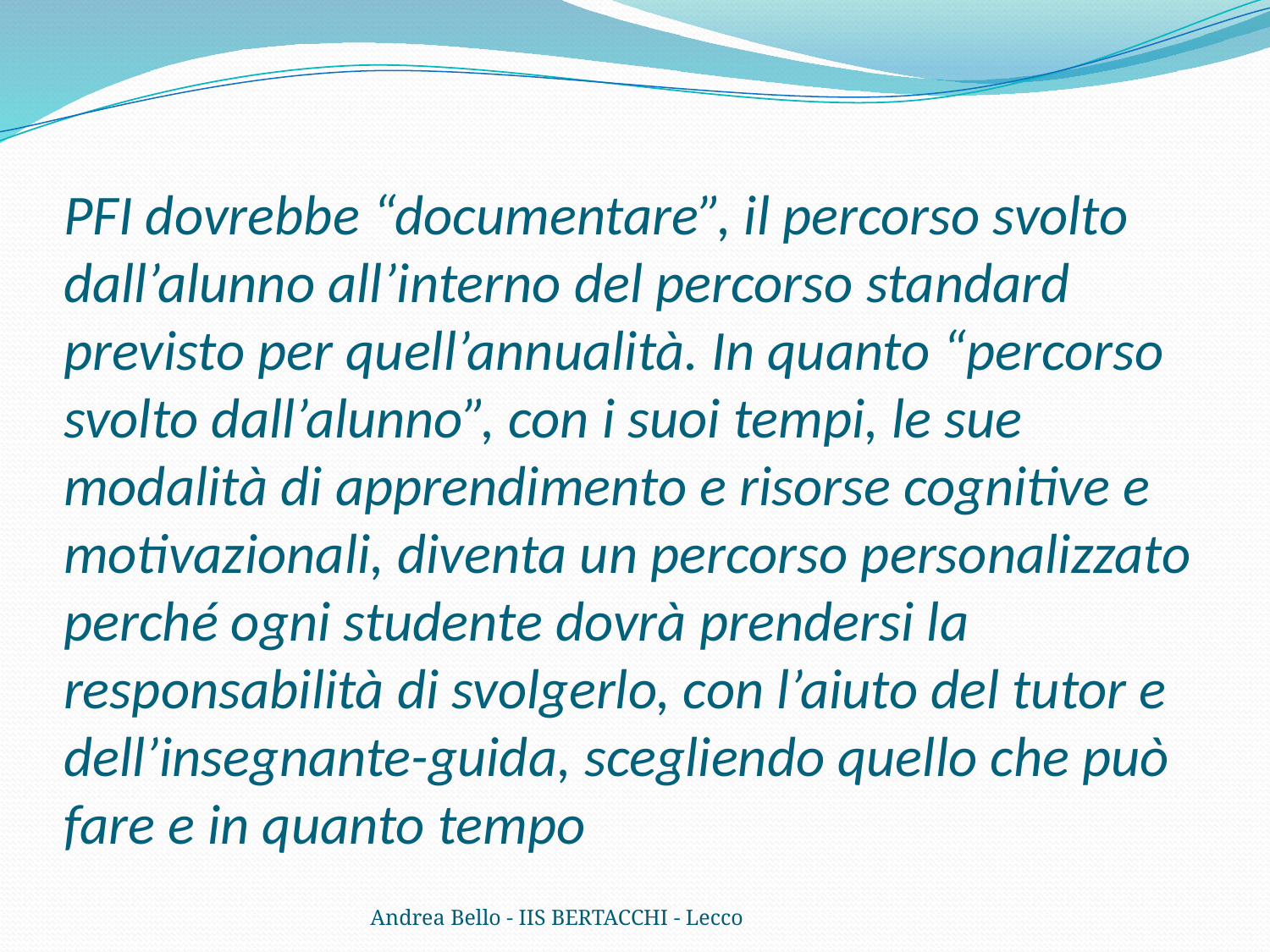

# PFI dovrebbe “documentare”, il percorso svolto dall’alunno all’interno del percorso standard previsto per quell’annualità. In quanto “percorso svolto dall’alunno”, con i suoi tempi, le sue modalità di apprendimento e risorse cognitive e motivazionali, diventa un percorso personalizzato perché ogni studente dovrà prendersi la responsabilità di svolgerlo, con l’aiuto del tutor e dell’insegnante-guida, scegliendo quello che può fare e in quanto tempo
Andrea Bello - IIS BERTACCHI - Lecco